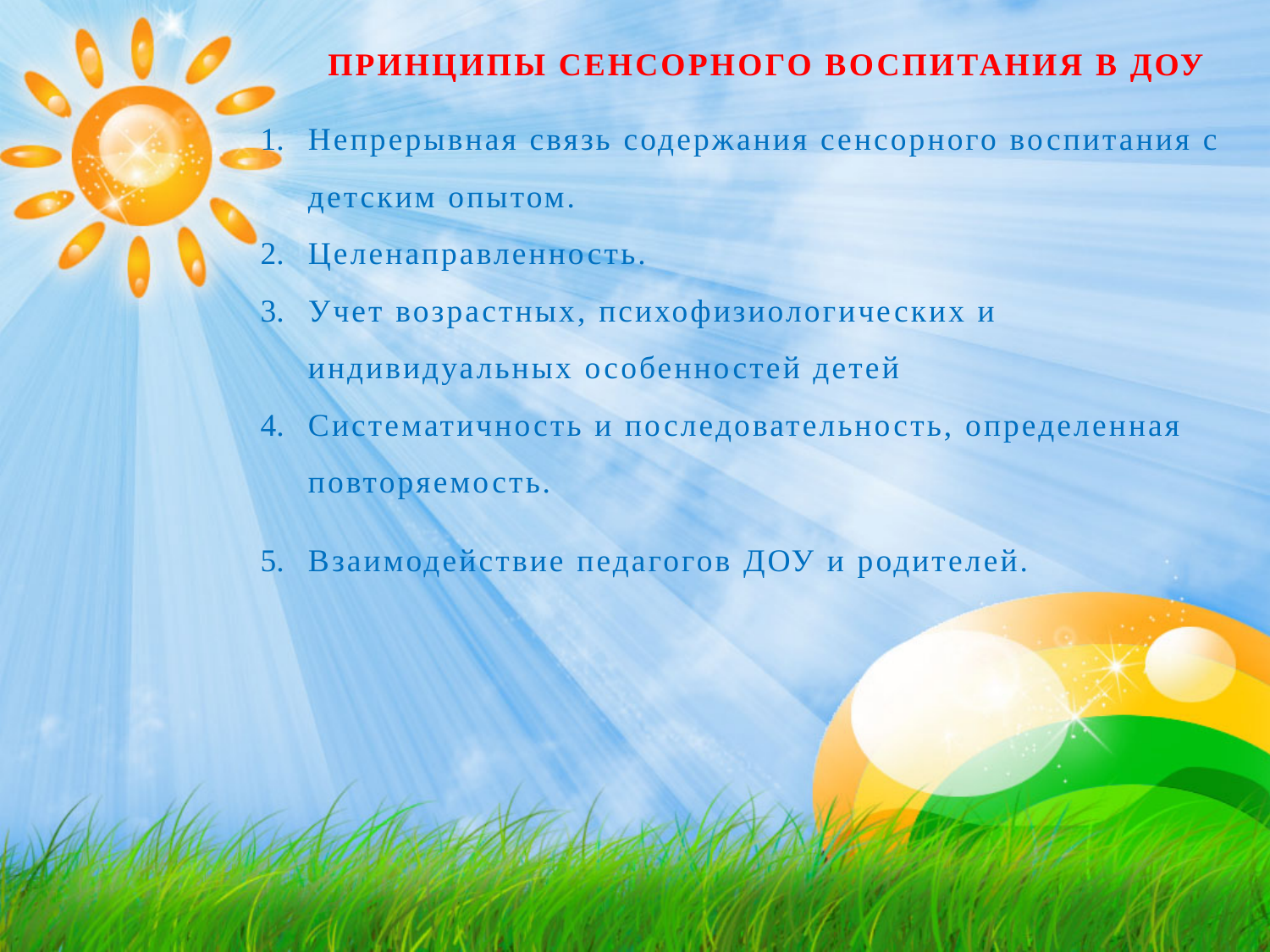

ПРИНЦИПЫ СЕНСОРНОГО ВОСПИТАНИЯ В ДОУ
Непрерывная связь содержания сенсорного воспитания с детским опытом.
Целенаправленность.
Учет возрастных, психофизиологических и индивидуальных особенностей детей
Систематичность и последовательность, определенная повторяемость.
Взаимодействие педагогов ДОУ и родителей.